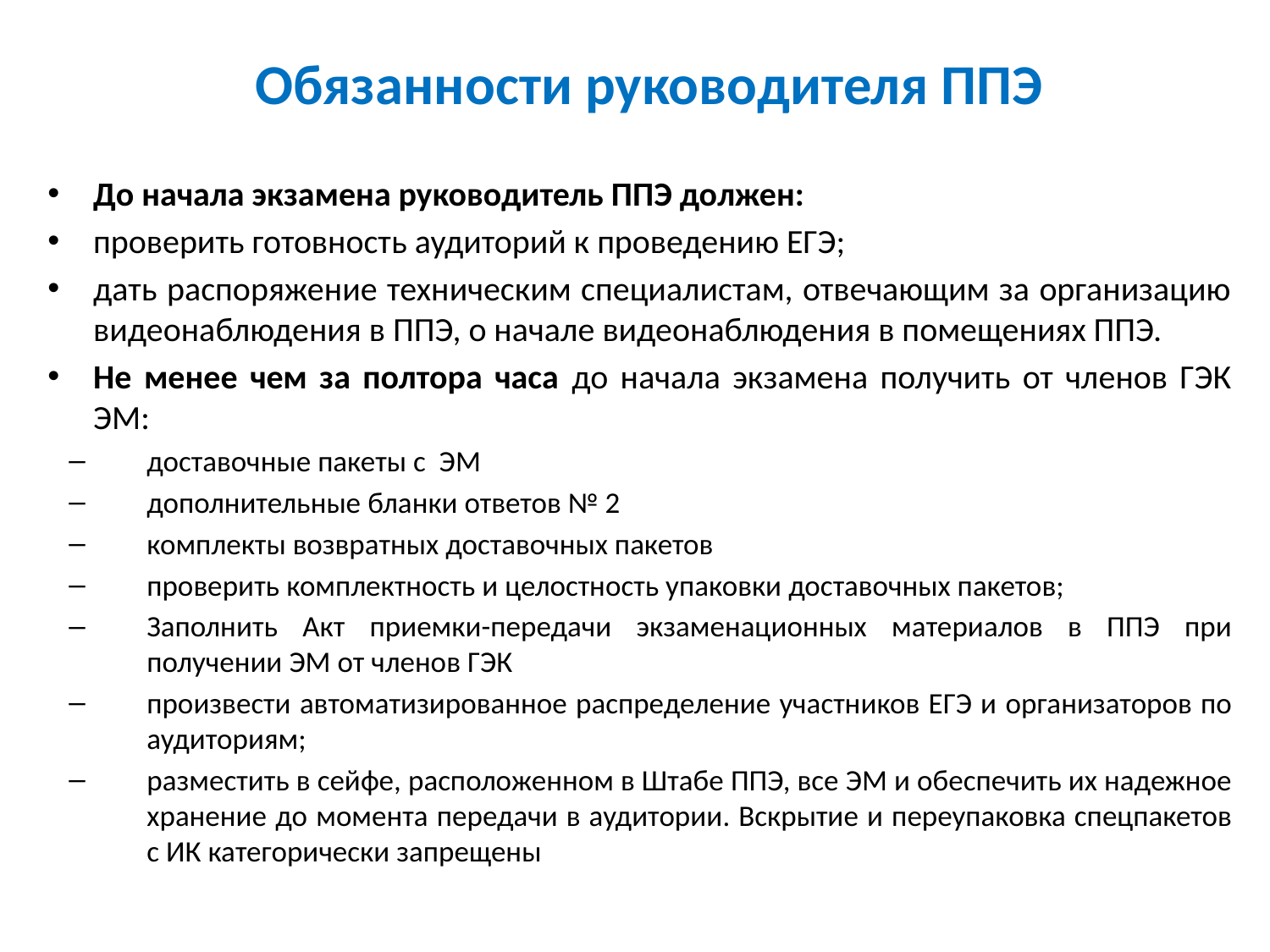

# Обязанности руководителя ППЭ
До начала экзамена руководитель ППЭ должен:
проверить готовность аудиторий к проведению ЕГЭ;
дать распоряжение техническим специалистам, отвечающим за организацию видеонаблюдения в ППЭ, о начале видеонаблюдения в помещениях ППЭ.
Не менее чем за полтора часа до начала экзамена получить от членов ГЭК ЭМ:
доставочные пакеты с  ЭМ
дополнительные бланки ответов № 2
комплекты возвратных доставочных пакетов
проверить комплектность и целостность упаковки доставочных пакетов;
Заполнить Акт приемки-передачи экзаменационных материалов в ППЭ при получении ЭМ от членов ГЭК
произвести автоматизированное распределение участников ЕГЭ и организаторов по аудиториям;
разместить в сейфе, расположенном в Штабе ППЭ, все ЭМ и обеспечить их надежное хранение до момента передачи в аудитории. Вскрытие и переупаковка спецпакетов с ИК категорически запрещены